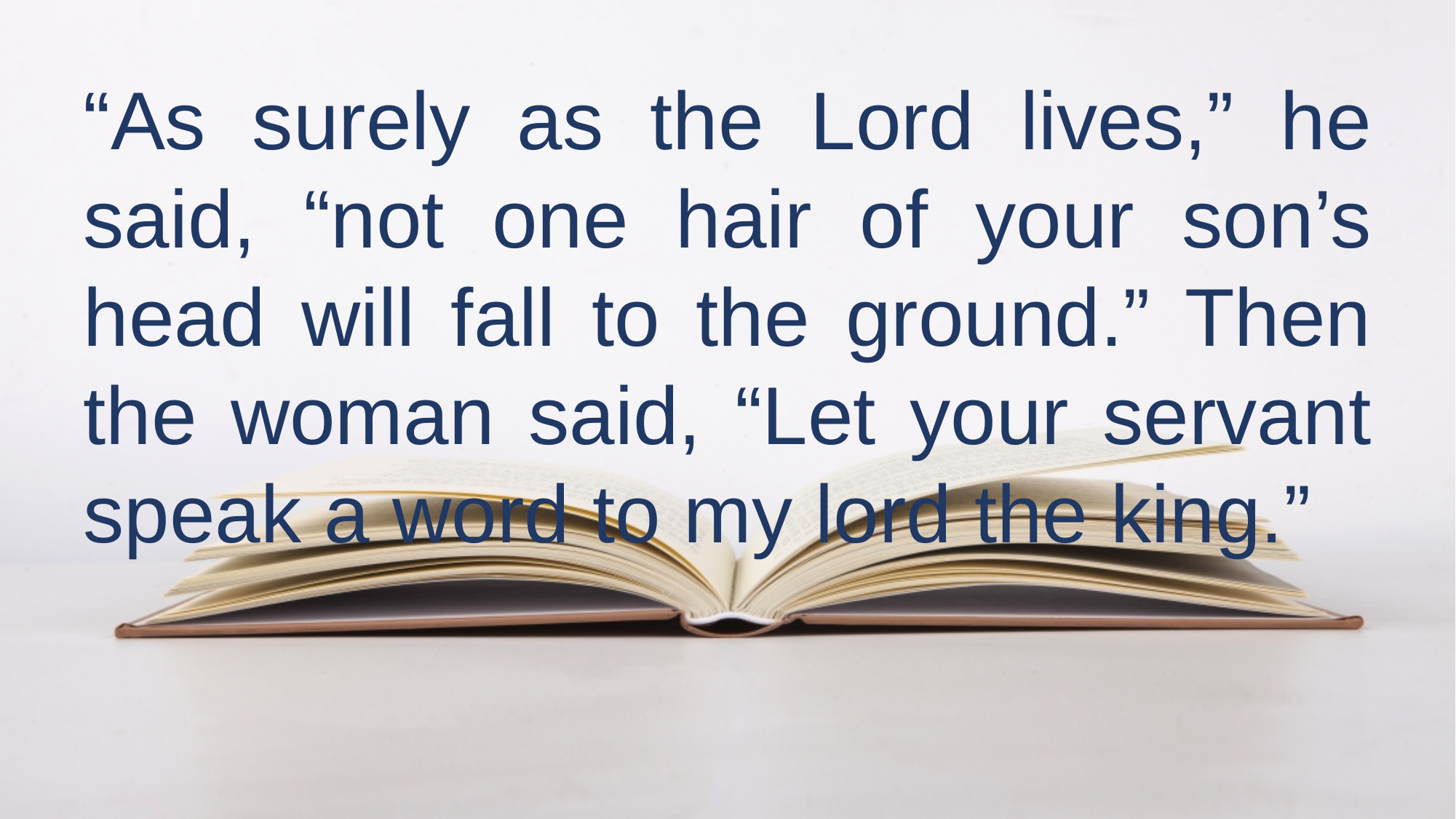

“As surely as the Lord lives,” he said, “not one hair of your son’s head will fall to the ground.” Then the woman said, “Let your servant speak a word to my lord the king.”